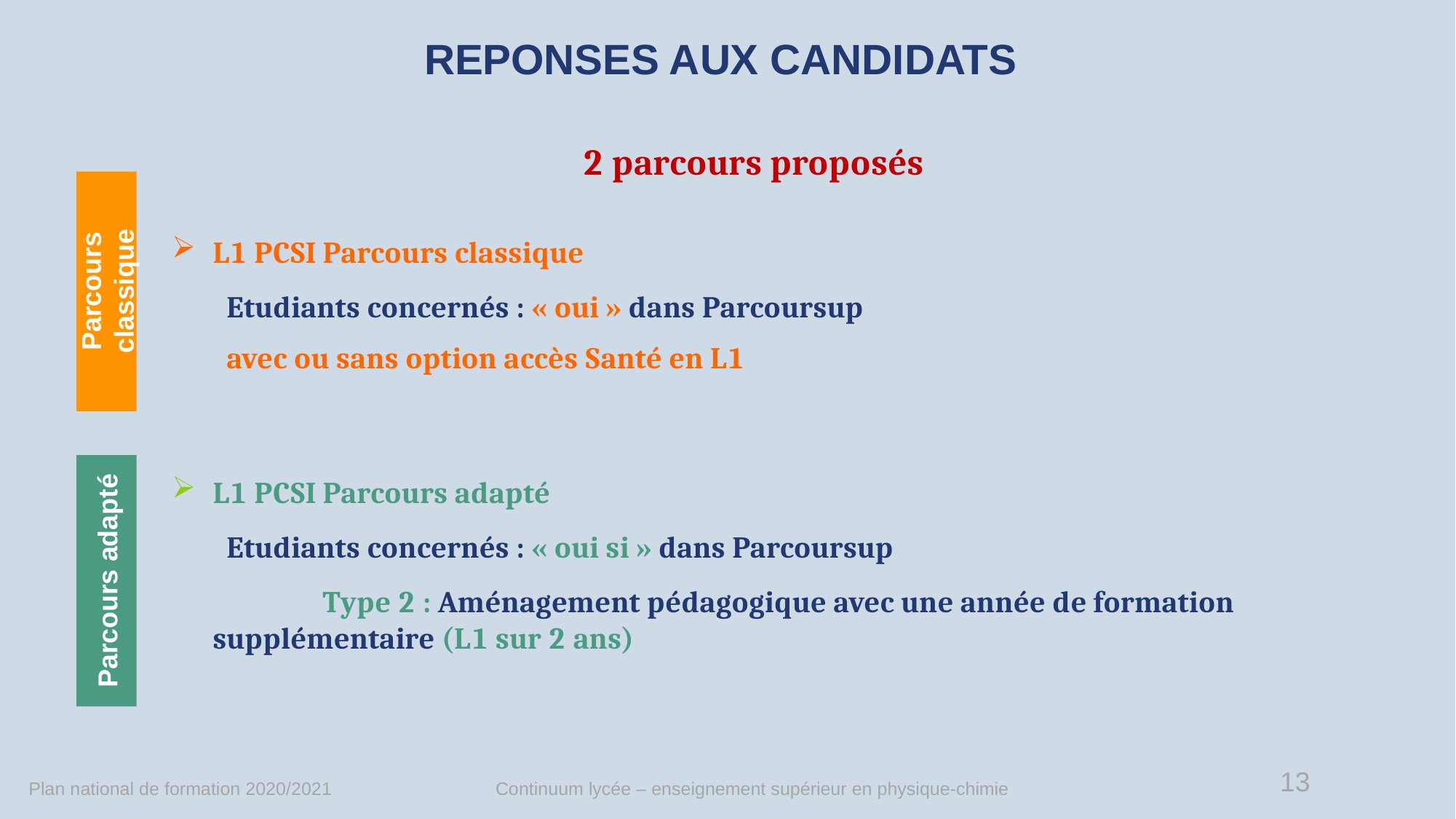

REPONSES AUX CANDIDATS
2 parcours proposés

L1 PCSI Parcours classique

	Etudiants concernés : « oui » dans Parcoursup

	avec ou sans option accès Santé en L1

L1 PCSI Parcours adapté

	Etudiants concernés : « oui si » dans Parcoursup

		Type 2 : Aménagement pédagogique avec une année de formation supplémentaire (L1 sur 2 ans)
Parcours classique
Parcours adapté
13